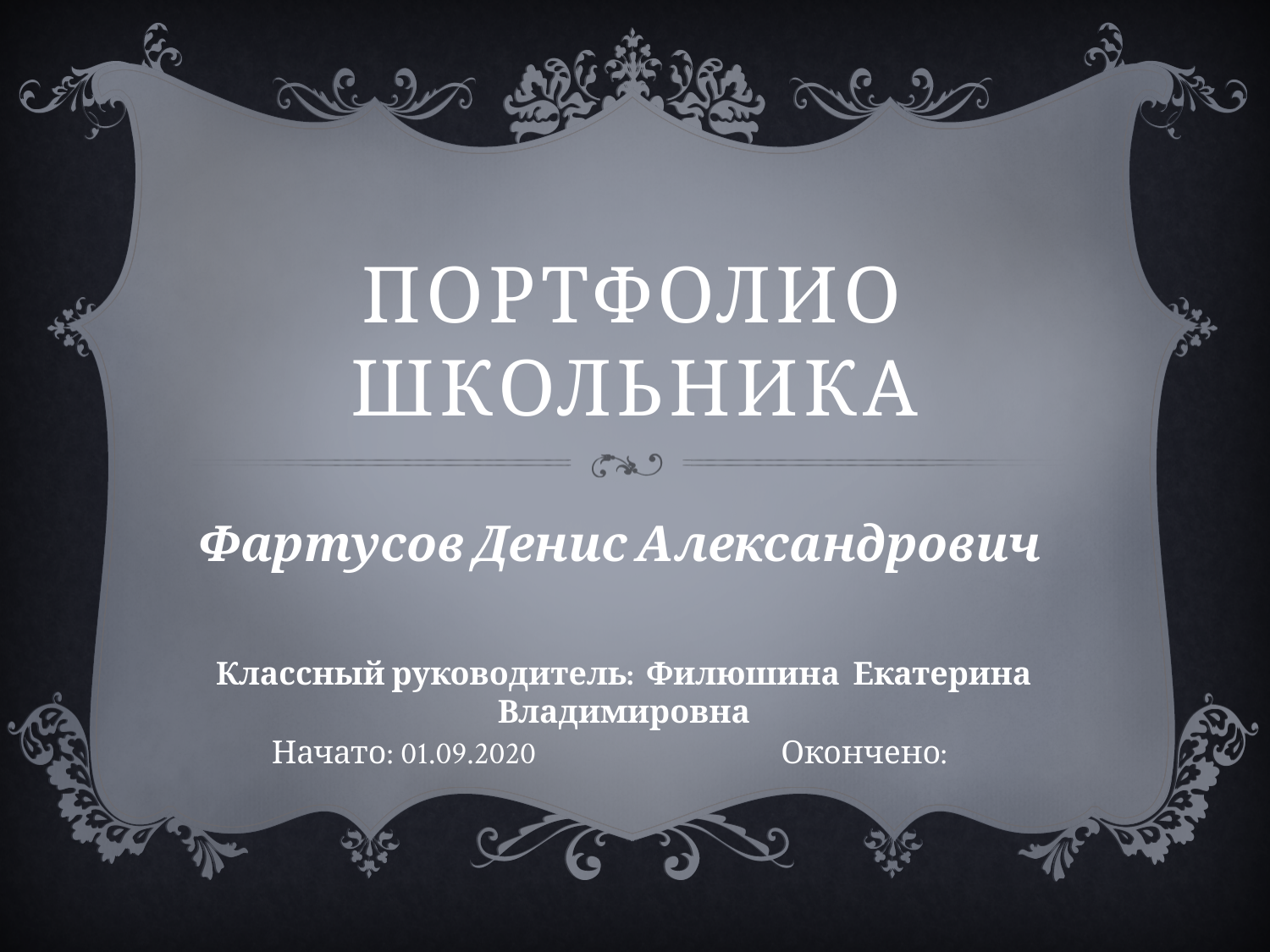

# Портфолио школьника
Фартусов Денис Александрович
Классный руководитель:  Филюшина  Екатерина Владимировна
Начато: 01.09.2020                                  Окончено: